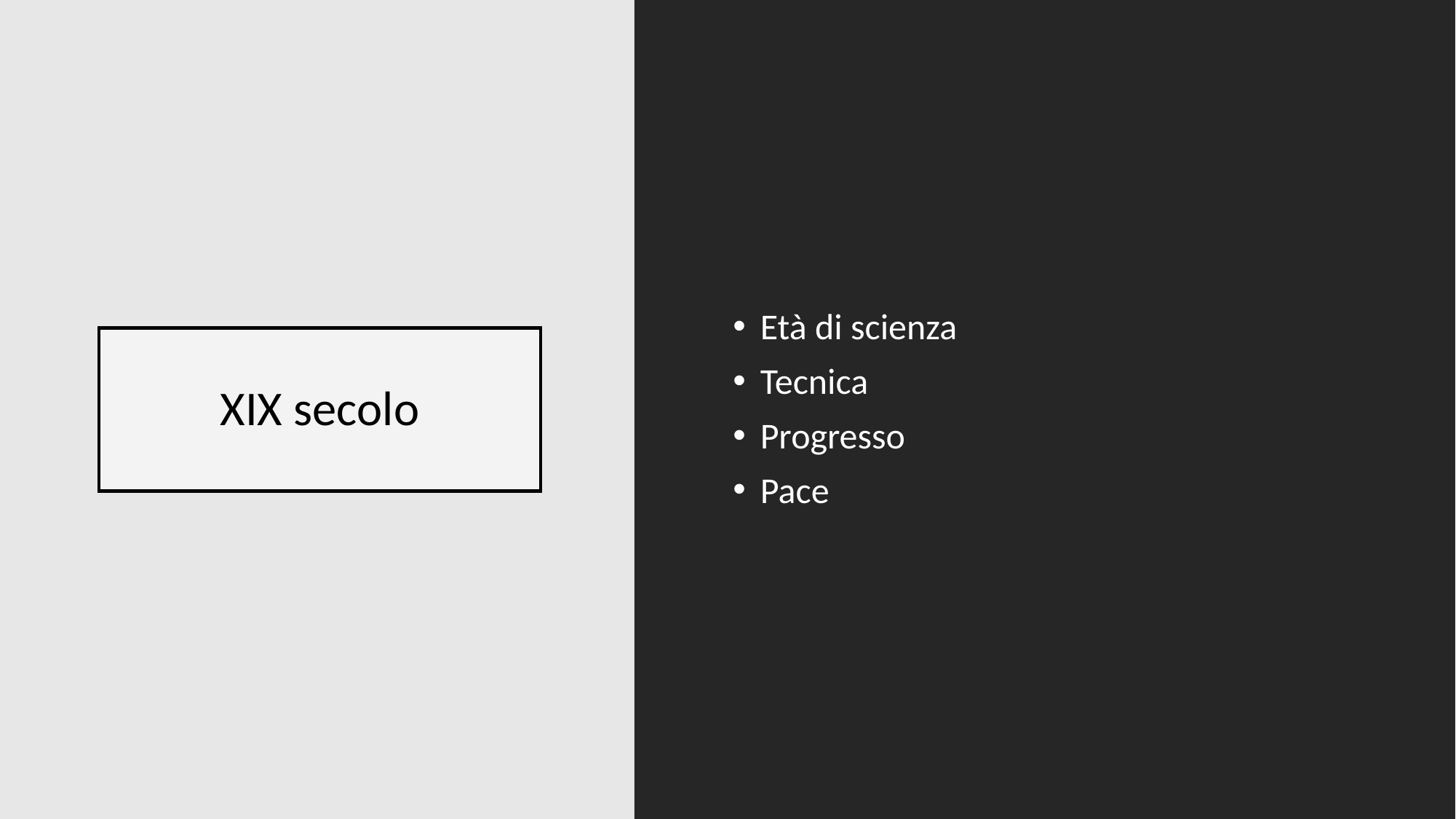

Età di scienza
Tecnica
Progresso
Pace
# XIX secolo
14